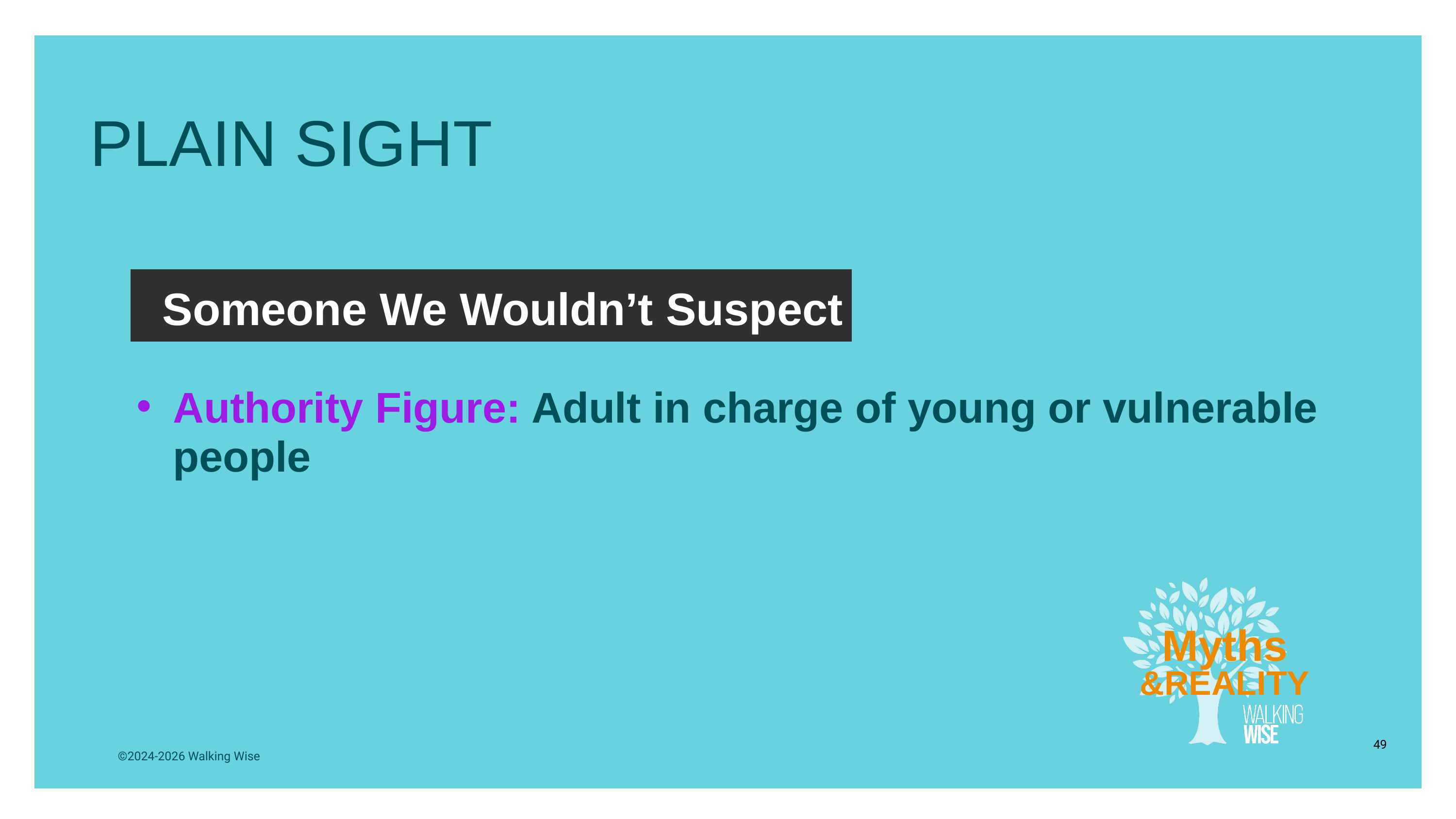

PLAIN SIGHT

Someone We Wouldn’t Suspect
Authority Figure: Adult in charge of young or vulnerable people

Myths
&REALITY

49
©2024-2026 Walking Wise